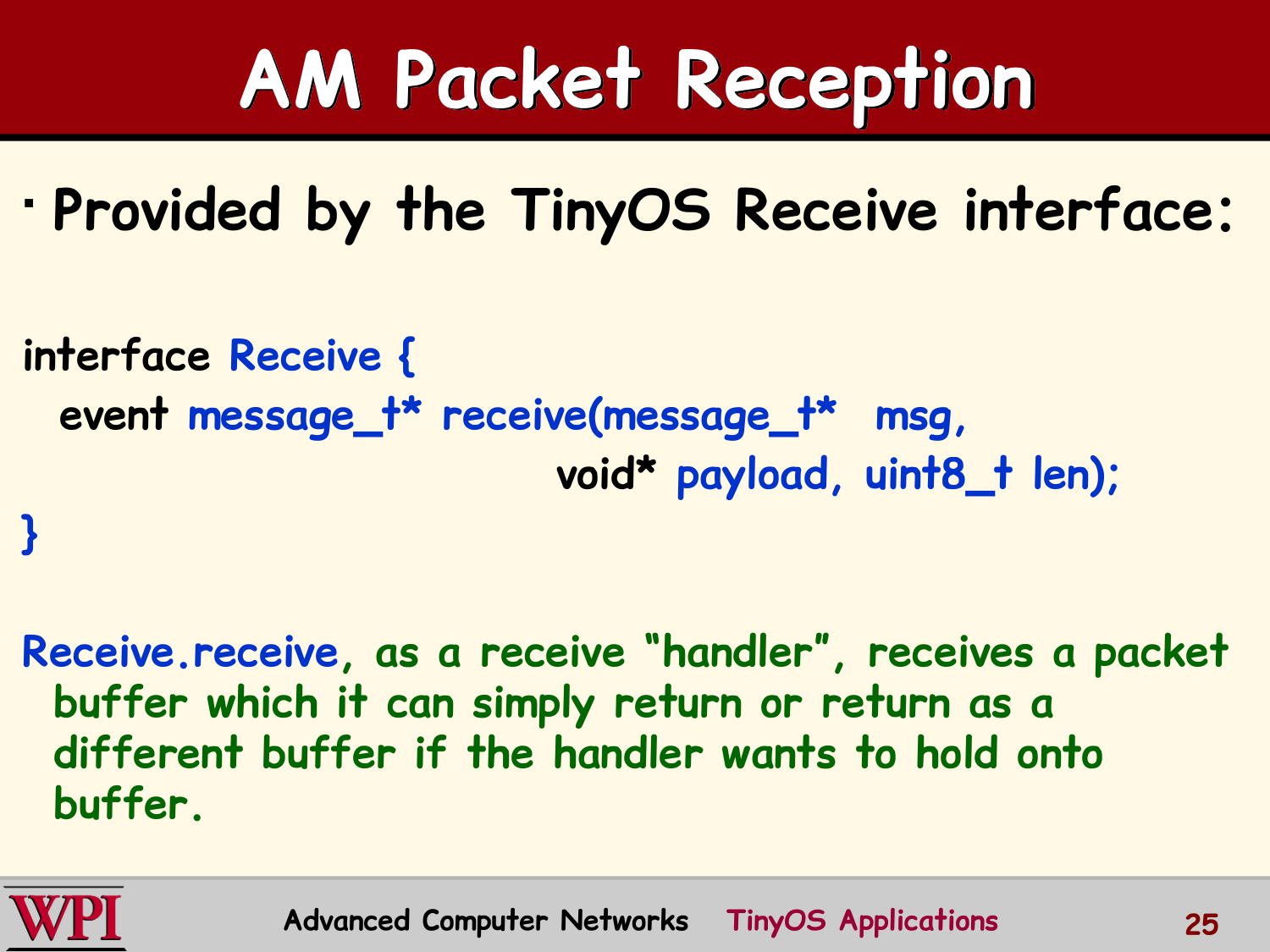

# AM Packet Reception
Provided by the TinyOS Receive interface:

interface Receive {
  event message_t* receive(message_t*  msg,
                             void* payload, uint8_t len);
}

Receive.receive, as a receive “handler”, receives a packet buffer which it can simply return or return as a different buffer if the handler wants to hold onto buffer.
Advanced Computer Networks   TinyOS Applications
25